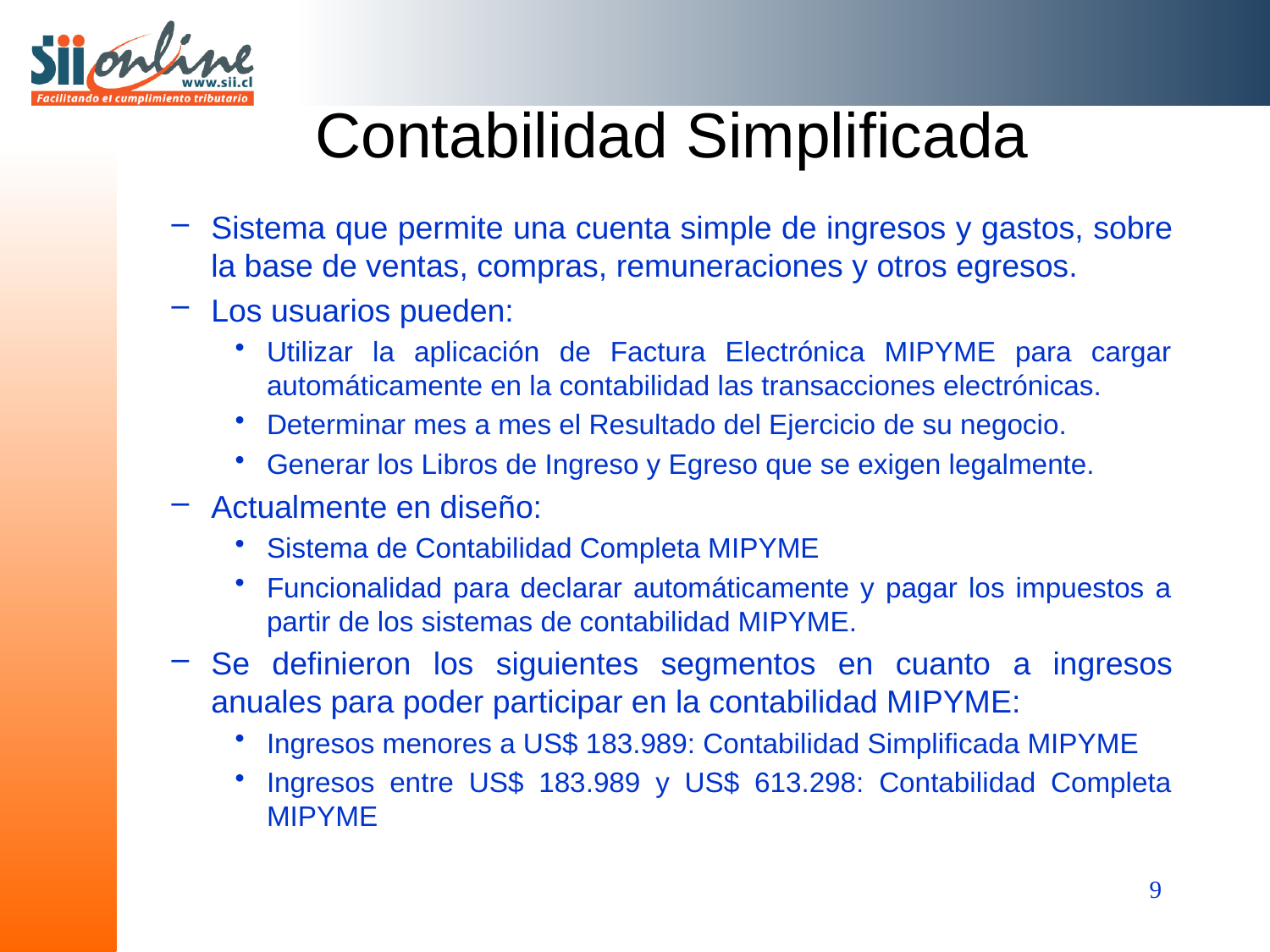

# Contabilidad Simplificada
Sistema que permite una cuenta simple de ingresos y gastos, sobre la base de ventas, compras, remuneraciones y otros egresos.
Los usuarios pueden:
Utilizar la aplicación de Factura Electrónica MIPYME para cargar automáticamente en la contabilidad las transacciones electrónicas.
Determinar mes a mes el Resultado del Ejercicio de su negocio.
Generar los Libros de Ingreso y Egreso que se exigen legalmente.
Actualmente en diseño:
Sistema de Contabilidad Completa MIPYME
Funcionalidad para declarar automáticamente y pagar los impuestos a partir de los sistemas de contabilidad MIPYME.
Se definieron los siguientes segmentos en cuanto a ingresos anuales para poder participar en la contabilidad MIPYME:
Ingresos menores a US$ 183.989: Contabilidad Simplificada MIPYME
Ingresos entre US$ 183.989 y US$ 613.298: Contabilidad Completa MIPYME

9